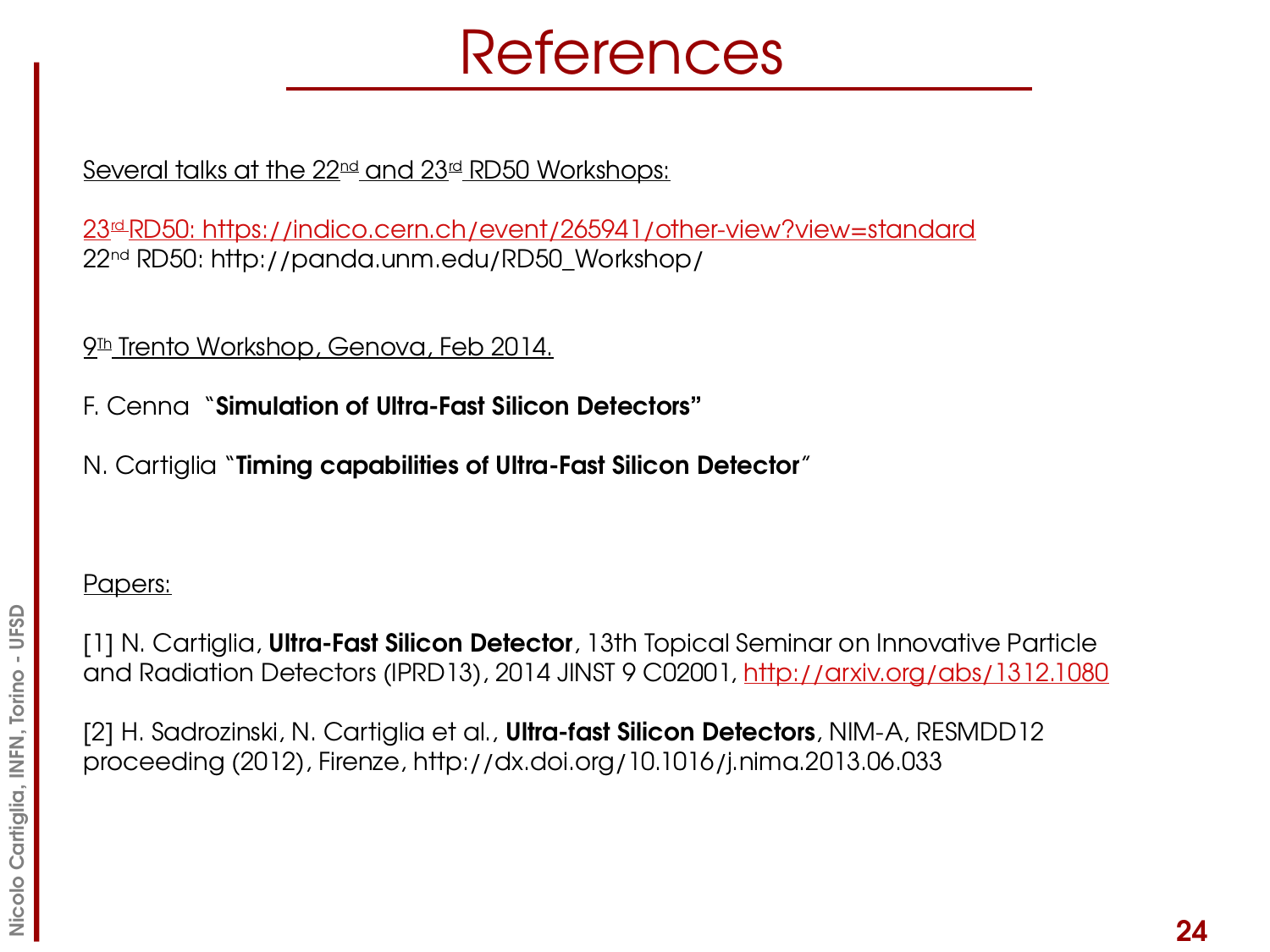

References

Several talks at the 22nd and 23rd RD50 Workshops:

23rd RD50: https://indico.cern.ch/event/265941/other-view?view=standard
22nd RD50: http://panda.unm.edu/RD50_Workshop/

9Th Trento Workshop, Genova, Feb 2014.

F. Cenna  “Simulation of Ultra-Fast Silicon Detectors”

N. Cartiglia “Timing capabilities of Ultra-Fast Silicon Detector”

Papers:

[1] N. Cartiglia, Ultra-Fast Silicon Detector, 13th Topical Seminar on Innovative Particle and Radiation Detectors (IPRD13), 2014 JINST 9 C02001, http://arxiv.org/abs/1312.1080

[2] H. Sadrozinski, N. Cartiglia et al., Ultra-fast Silicon Detectors, NIM-A, RESMDD12 proceeding (2012), Firenze, http://dx.doi.org/10.1016/j.nima.2013.06.033
Nicolo Cartiglia, INFN, Torino - UFSD
24